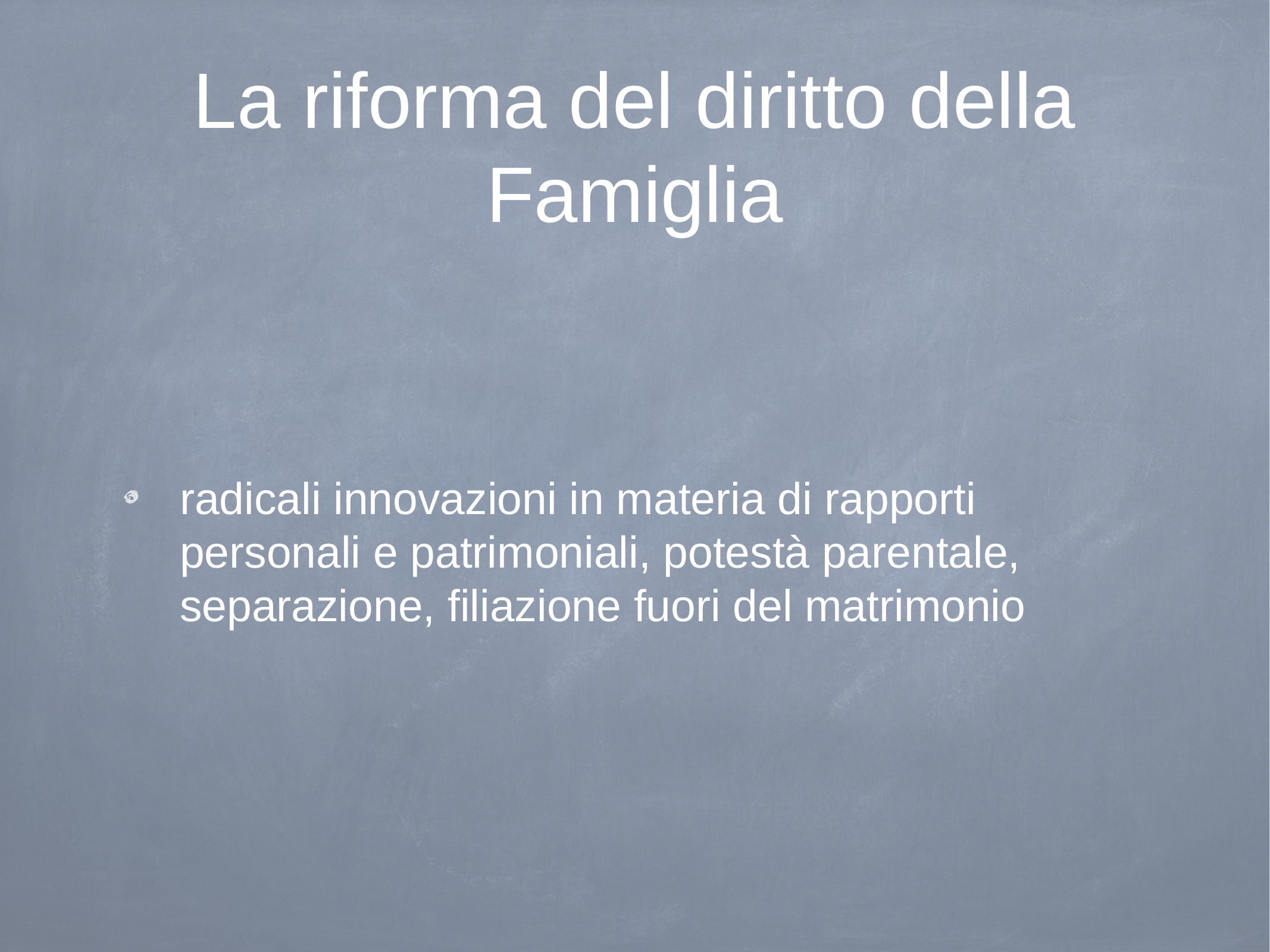

# La riforma del diritto della Famiglia
radicali innovazioni in materia di rapporti personali e patrimoniali, potestà parentale, separazione, filiazione fuori del matrimonio